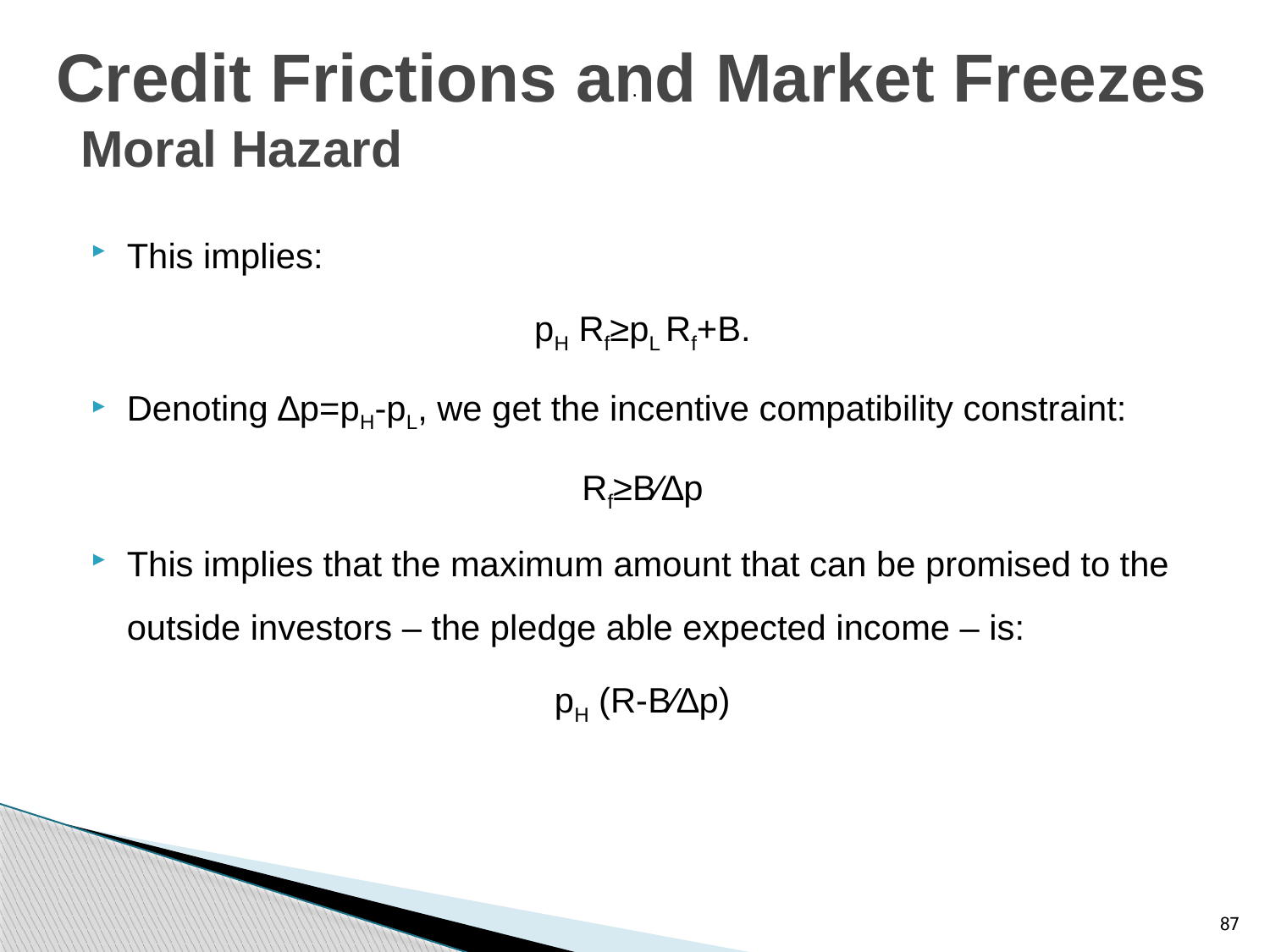

# Credit Frictions and Market Freezes Moral Hazard
.
This implies:
pH Rf≥pL Rf+B.
Denoting ∆p=pH-pL, we get the incentive compatibility constraint:
Rf≥B⁄∆p
This implies that the maximum amount that can be promised to the outside investors – the pledge able expected income – is:
pH (R-B⁄∆p)

87